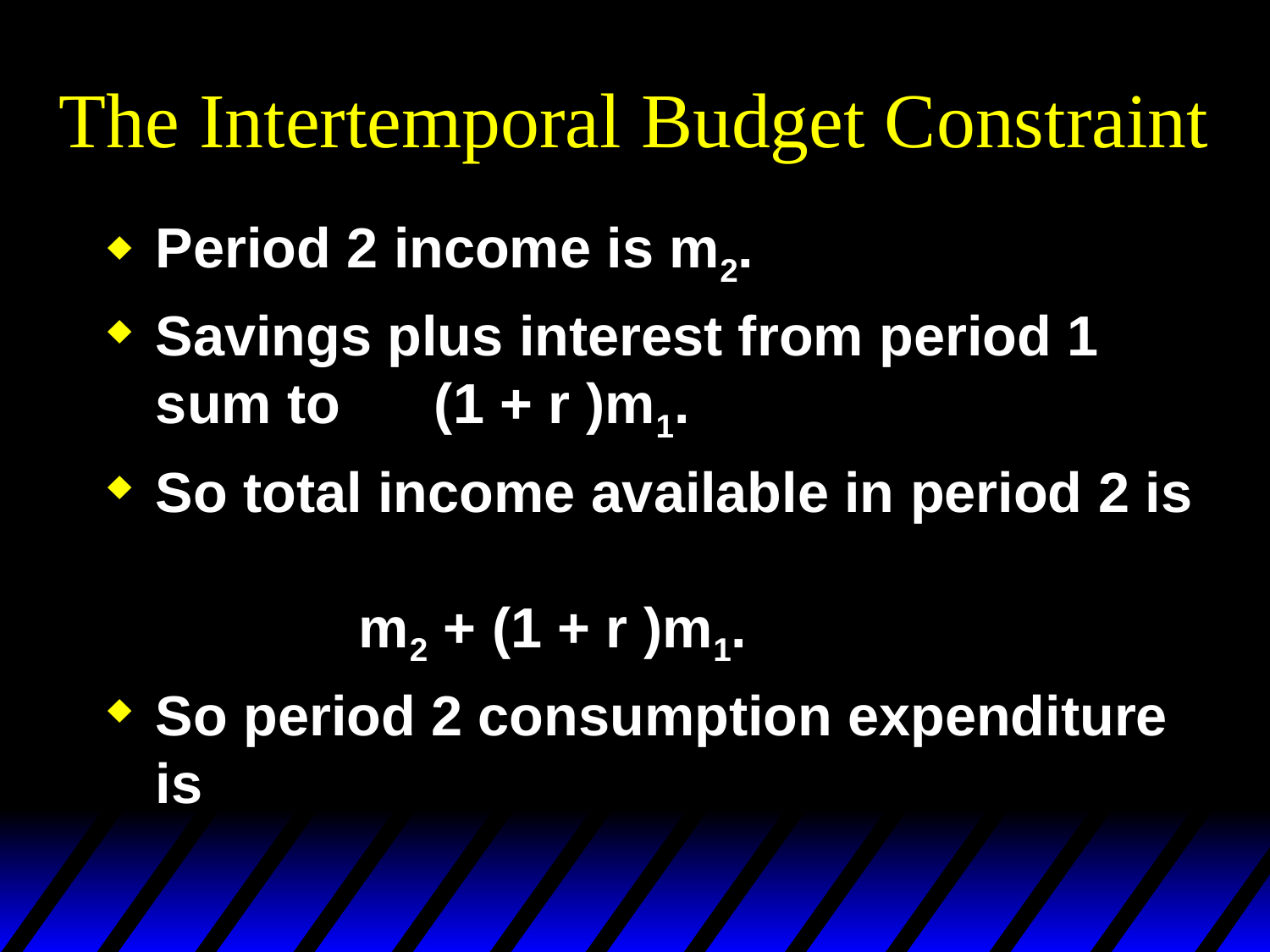

# The Intertemporal Budget Constraint
Period 2 income is m2.
Savings plus interest from period 1 sum to      (1 + r )m1.
So total income available in period 2 is
             m2 + (1 + r )m1.
So period 2 consumption expenditure is